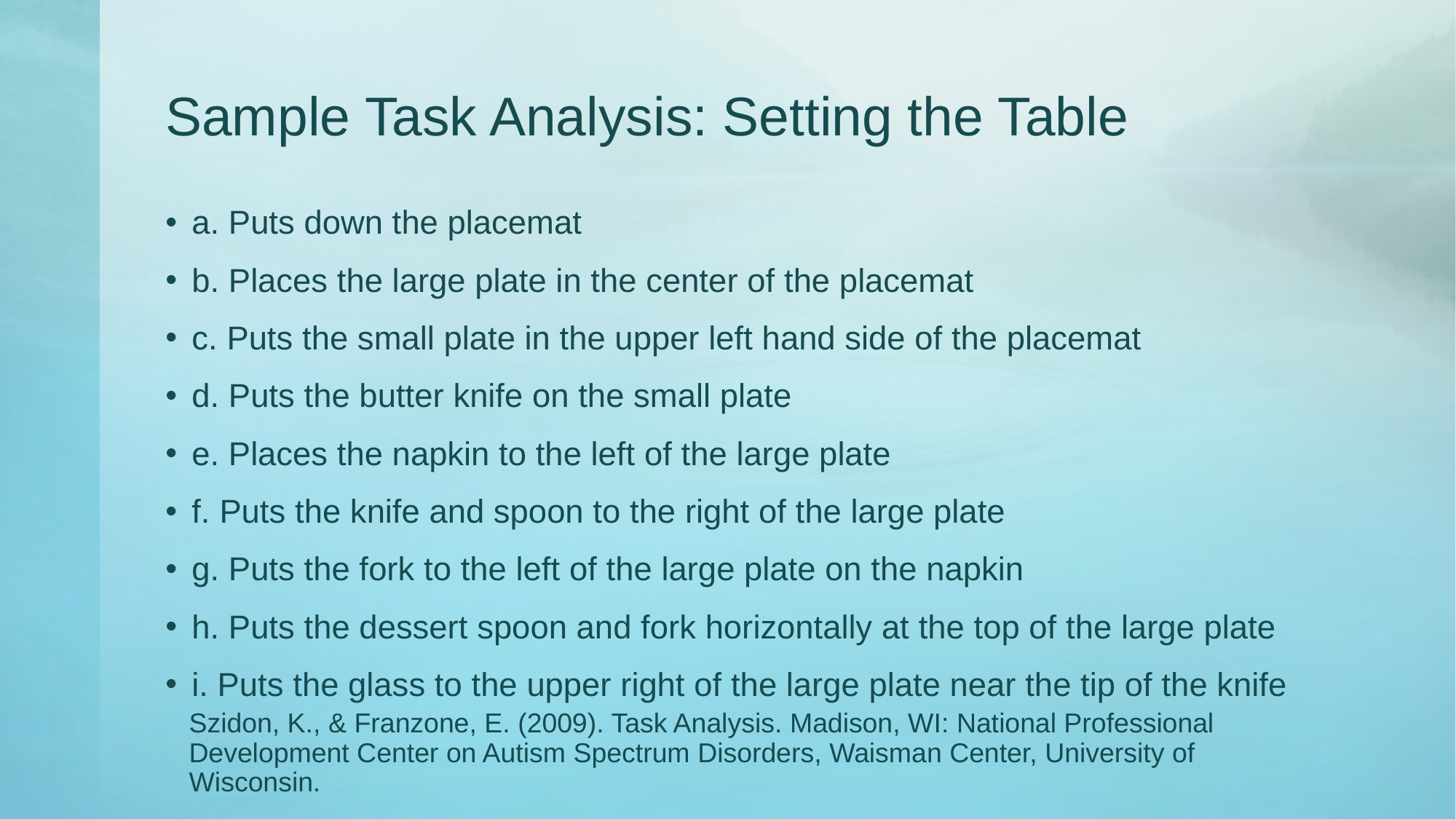

# Sample Task Analysis: Setting the Table
a. Puts down the placemat
b. Places the large plate in the center of the placemat
c. Puts the small plate in the upper left hand side of the placemat
d. Puts the butter knife on the small plate
e. Places the napkin to the left of the large plate
f. Puts the knife and spoon to the right of the large plate
g. Puts the fork to the left of the large plate on the napkin
h. Puts the dessert spoon and fork horizontally at the top of the large plate
i. Puts the glass to the upper right of the large plate near the tip of the knife
Szidon, K., & Franzone, E. (2009). Task Analysis. Madison, WI: National Professional Development Center on Autism Spectrum Disorders, Waisman Center, University of Wisconsin.